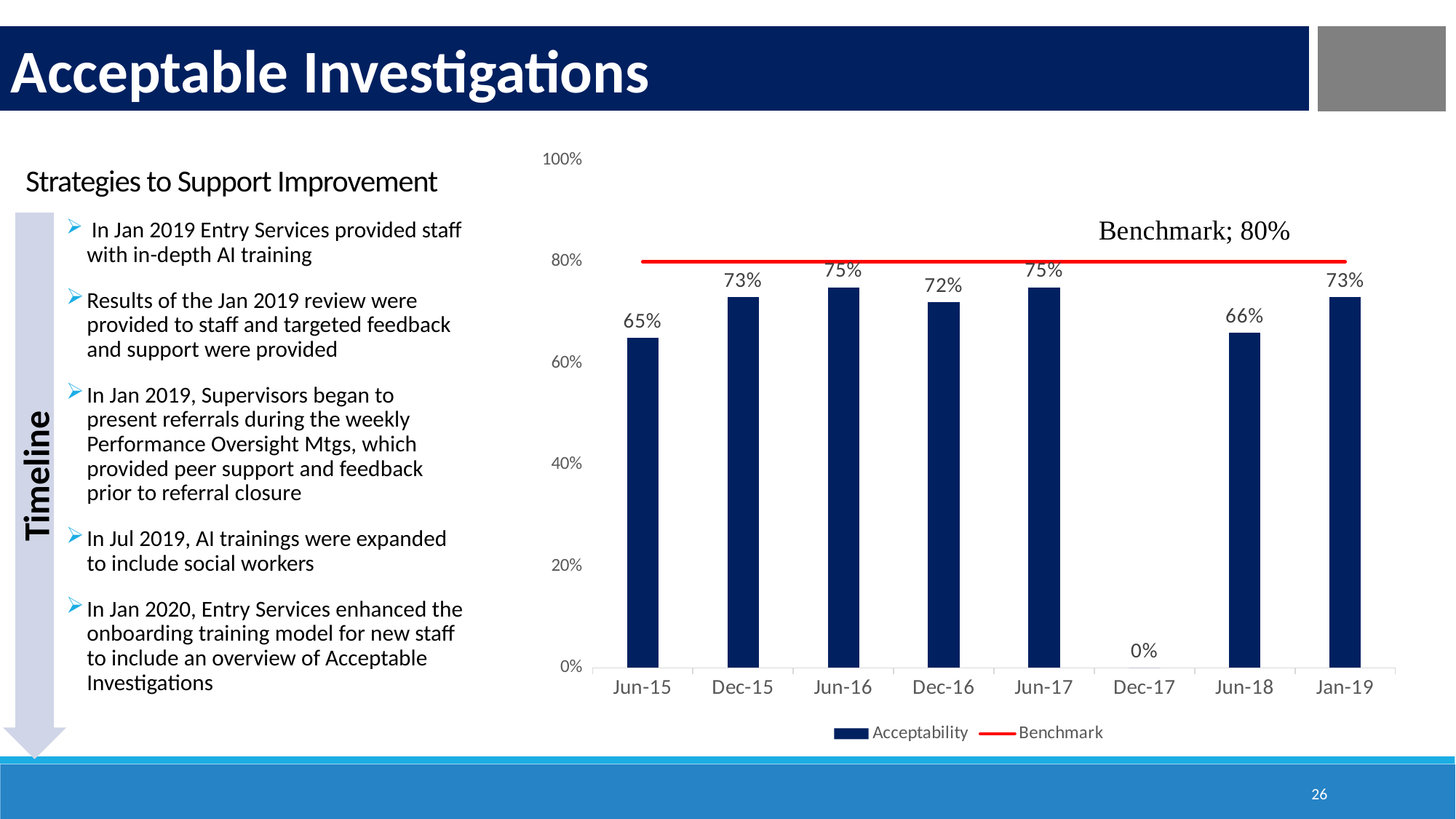

Acceptable Investigations

Strategies to Support Improvement

### Chart

| Category | Acceptability | Benchmark |
|---|---|---|
| 42156 | 0.65 | 0.8 |
| 42339 | 0.73 | 0.8 |
| 42522 | 0.75 | 0.8 |
| 42705 | 0.72 | 0.8 |
| 42887 | 0.75 | 0.8 |
| 43070 | 0.0 | 0.8 |
| 43252 | 0.66 | 0.8 |
| 43466 | 0.73 | 0.8 |
Timeline
 In Jan 2019 Entry Services provided staff with in-depth AI training
Results of the Jan 2019 review were provided to staff and targeted feedback and support were provided
In Jan 2019, Supervisors began to present referrals during the weekly Performance Oversight Mtgs, which provided peer support and feedback prior to referral closure
In Jul 2019, AI trainings were expanded to include social workers
In Jan 2020, Entry Services enhanced the onboarding training model for new staff to include an overview of Acceptable Investigations
26